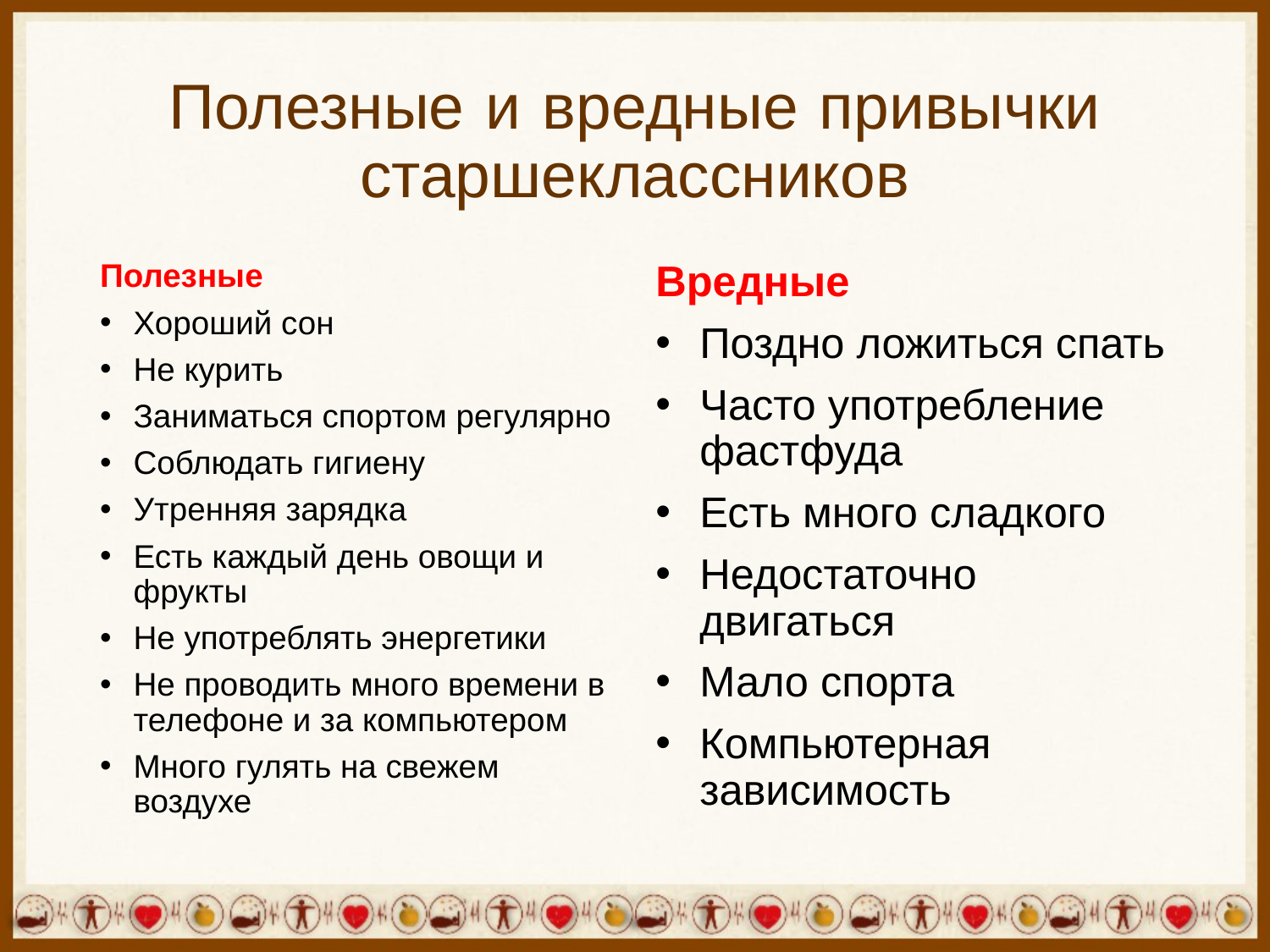

# Полезные и вредные привычки старшеклассников
Полезные
Хороший сон
Не курить
Заниматься спортом регулярно
Соблюдать гигиену
Утренняя зарядка
Есть каждый день овощи и фрукты
Не употреблять энергетики
Не проводить много времени в телефоне и за компьютером
Много гулять на свежем воздухе
Вредные
Поздно ложиться спать
Часто употребление фастфуда
Есть много сладкого
Недостаточно двигаться
Мало спорта
Компьютерная зависимость